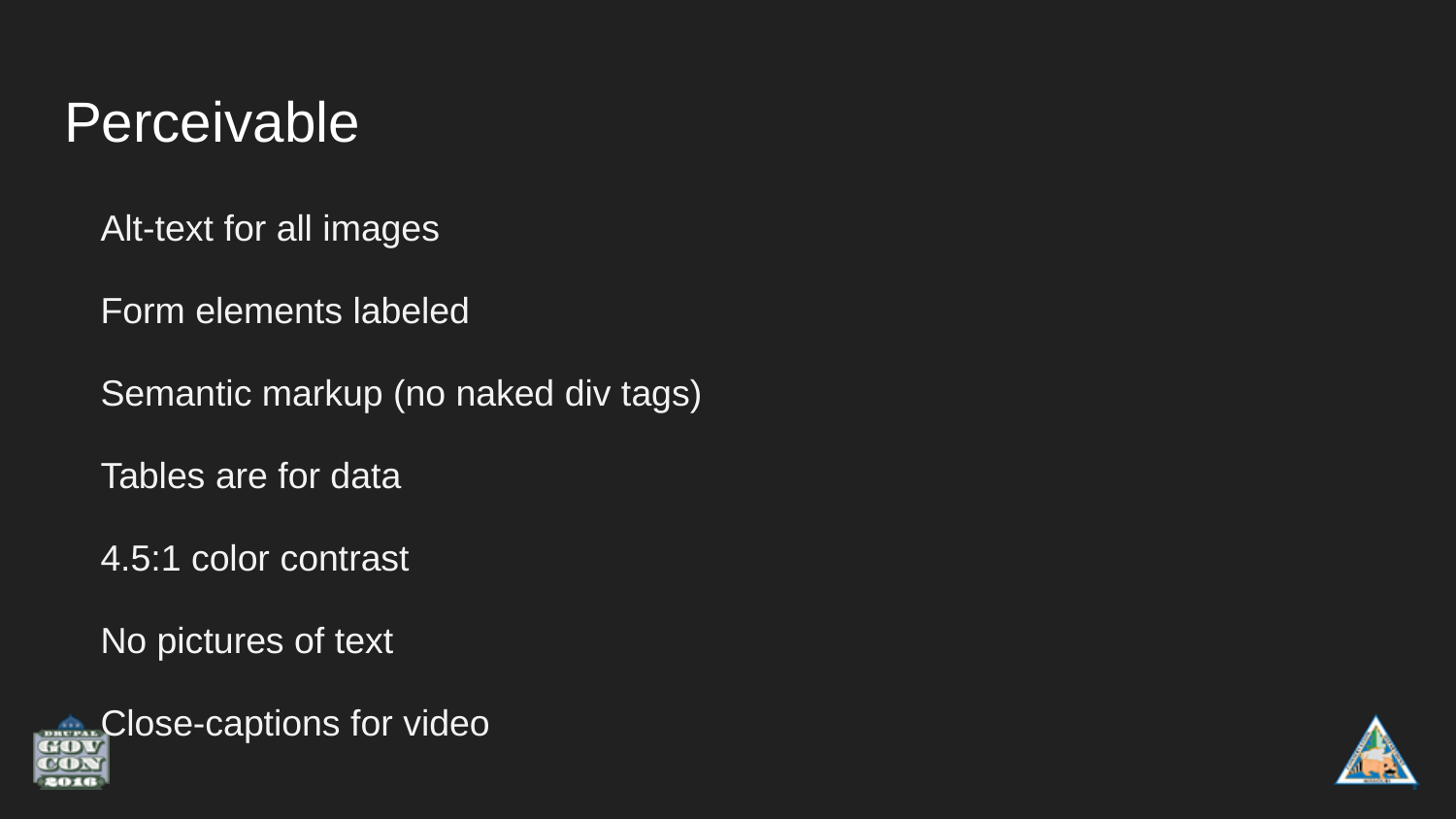

# Perceivable
Alt-text for all images
Form elements labeled
Semantic markup (no naked div tags)
Tables are for data
4.5:1 color contrast
No pictures of text
Close-captions for video